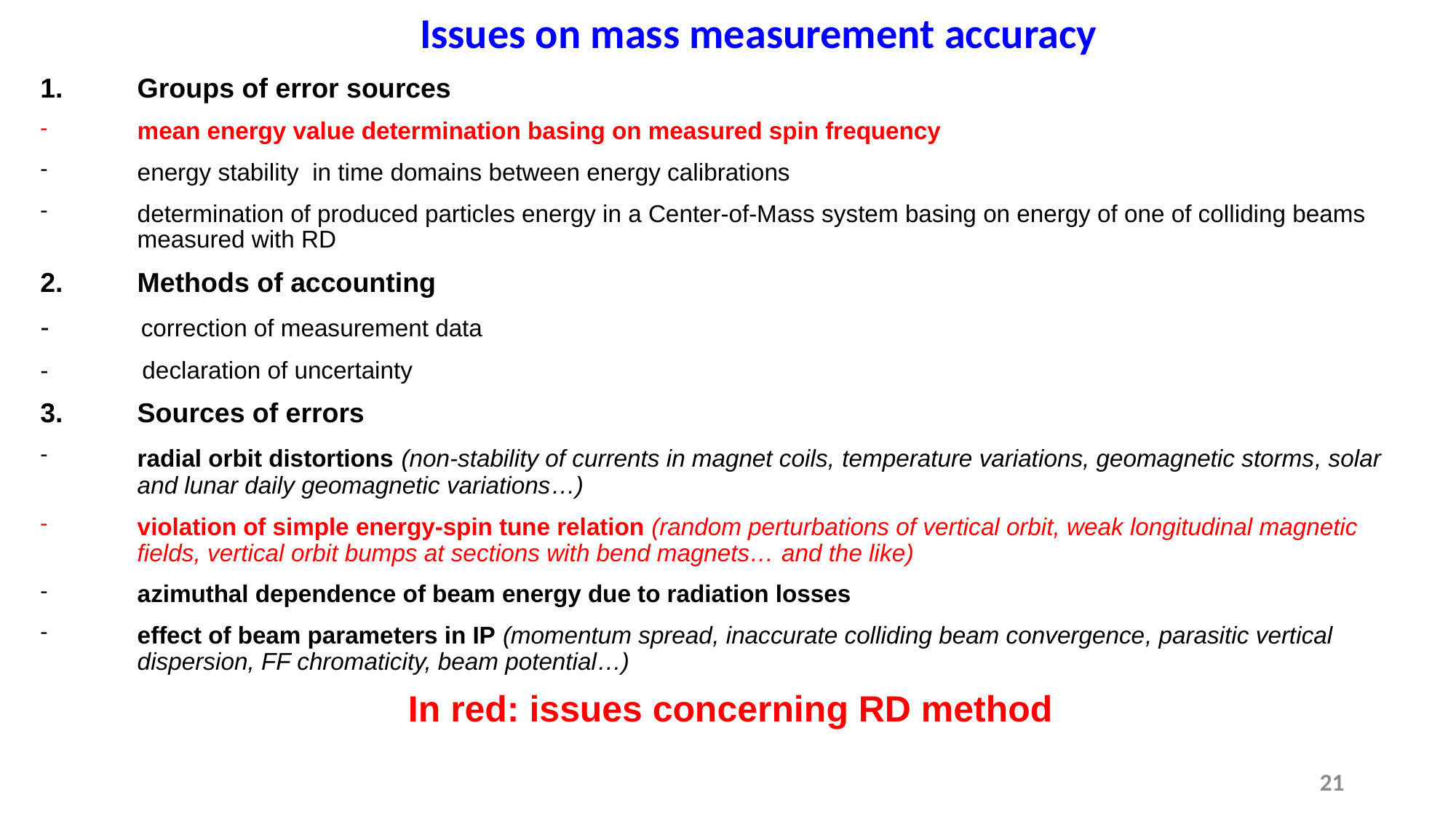

# Issues on mass measurement accuracy
Groups of error sources
mean energy value determination basing on measured spin frequency
energy stability  in time domains between energy calibrations
determination of produced particles energy in a Center-of-Mass system basing on energy of one of colliding beams measured with RD
Methods of accounting
-            correction of measurement data
-              declaration of uncertainty
Sources of errors
radial orbit distortions (non-stability of currents in magnet coils, temperature variations, geomagnetic storms, solar and lunar daily geomagnetic variations…)
violation of simple energy-spin tune relation (random perturbations of vertical orbit, weak longitudinal magnetic fields, vertical orbit bumps at sections with bend magnets… and the like)
azimuthal dependence of beam energy due to radiation losses
effect of beam parameters in IP (momentum spread, inaccurate colliding beam convergence, parasitic vertical dispersion, FF chromaticity, beam potential…)
In red: issues concerning RD method
21